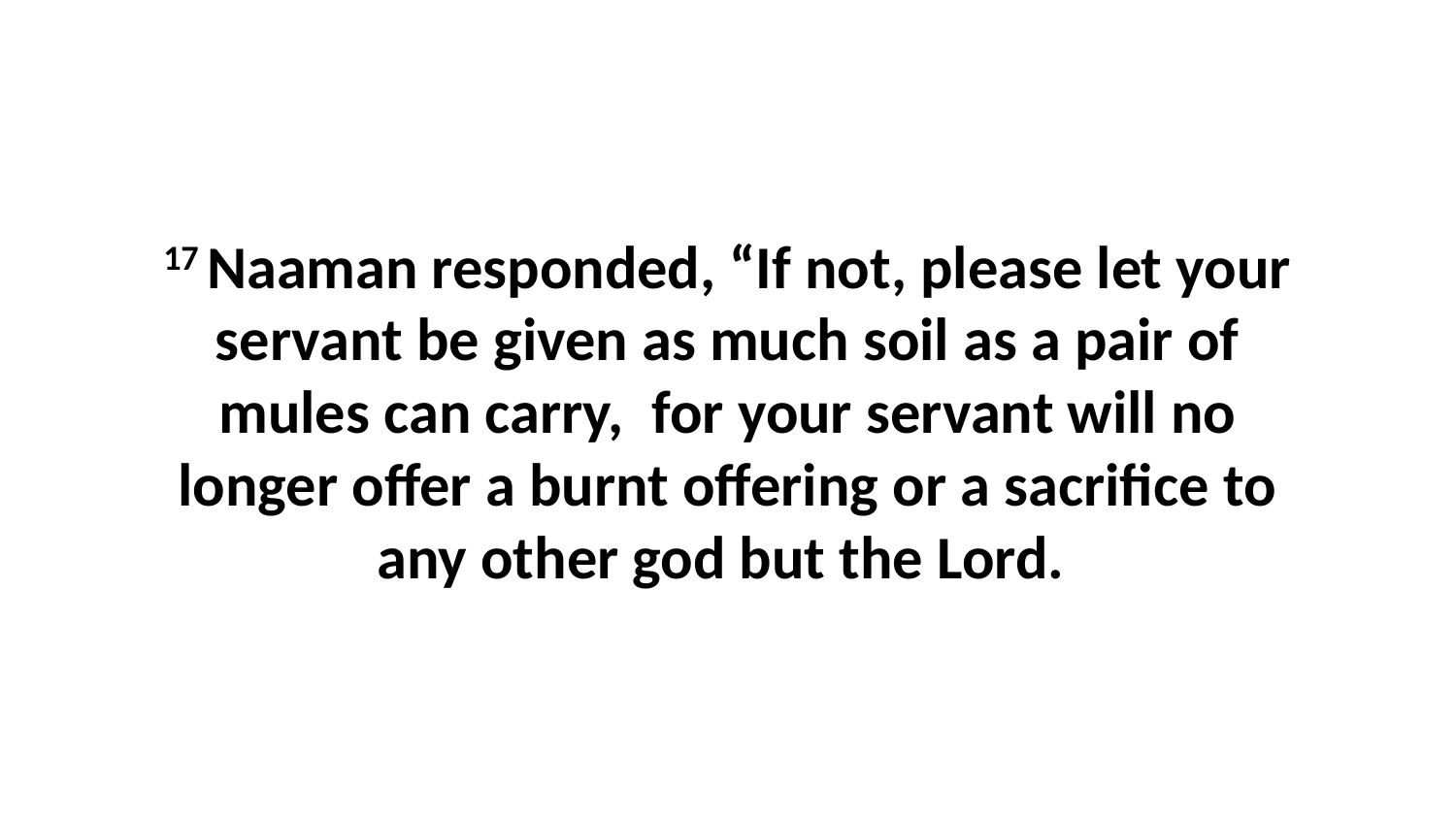

17 Naaman responded, “If not, please let your servant be given as much soil as a pair of mules can carry,  for your servant will no longer offer a burnt offering or a sacrifice to any other god but the Lord.